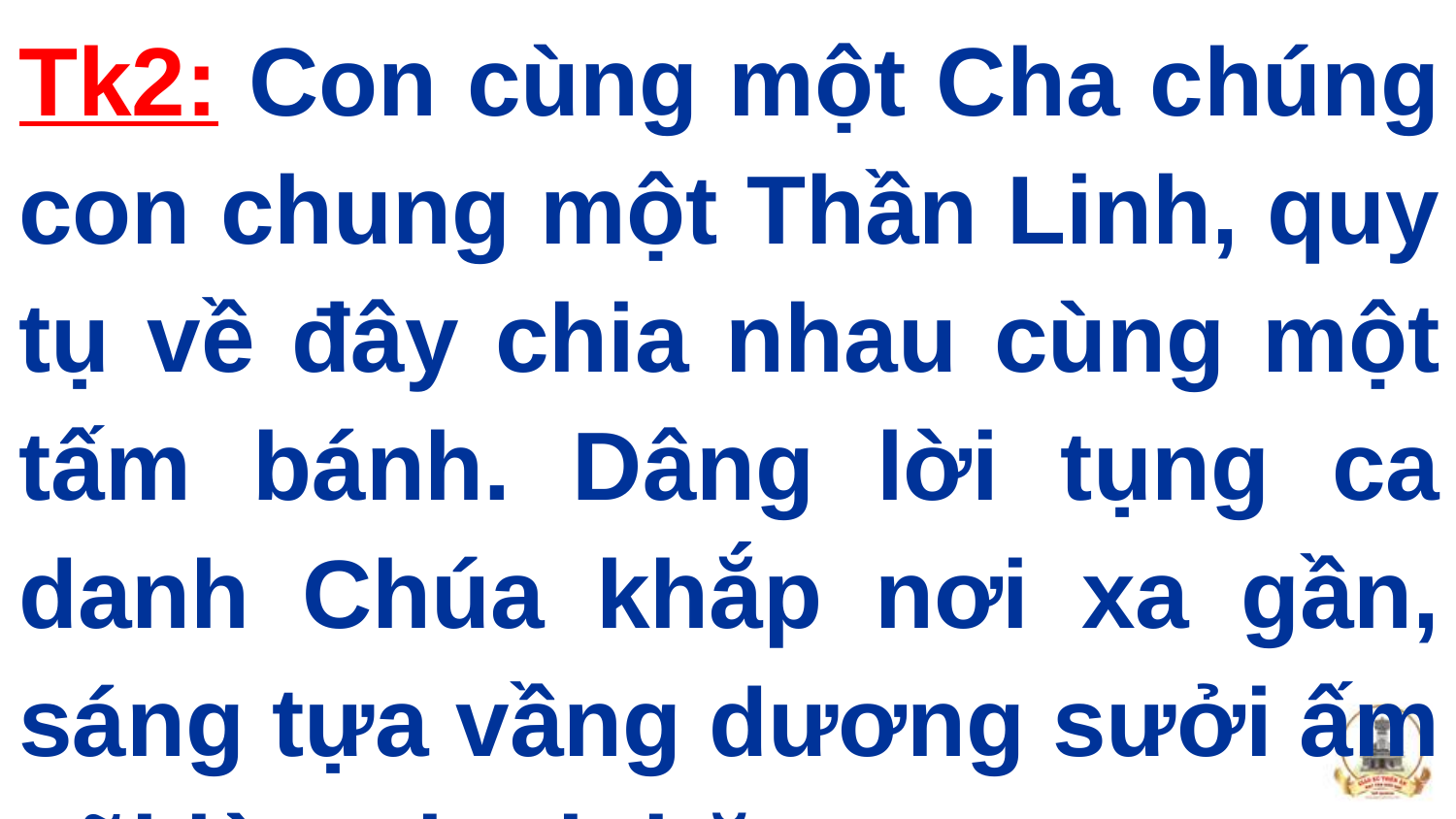

Tk2: Con cùng một Cha chúng con chung một Thần Linh, quy tụ về đây chia nhau cùng một tấm bánh. Dâng lời tụng ca danh Chúa khắp nơi xa gần, sáng tựa vầng dương sưởi ấm cõi lòng lạnh băng.